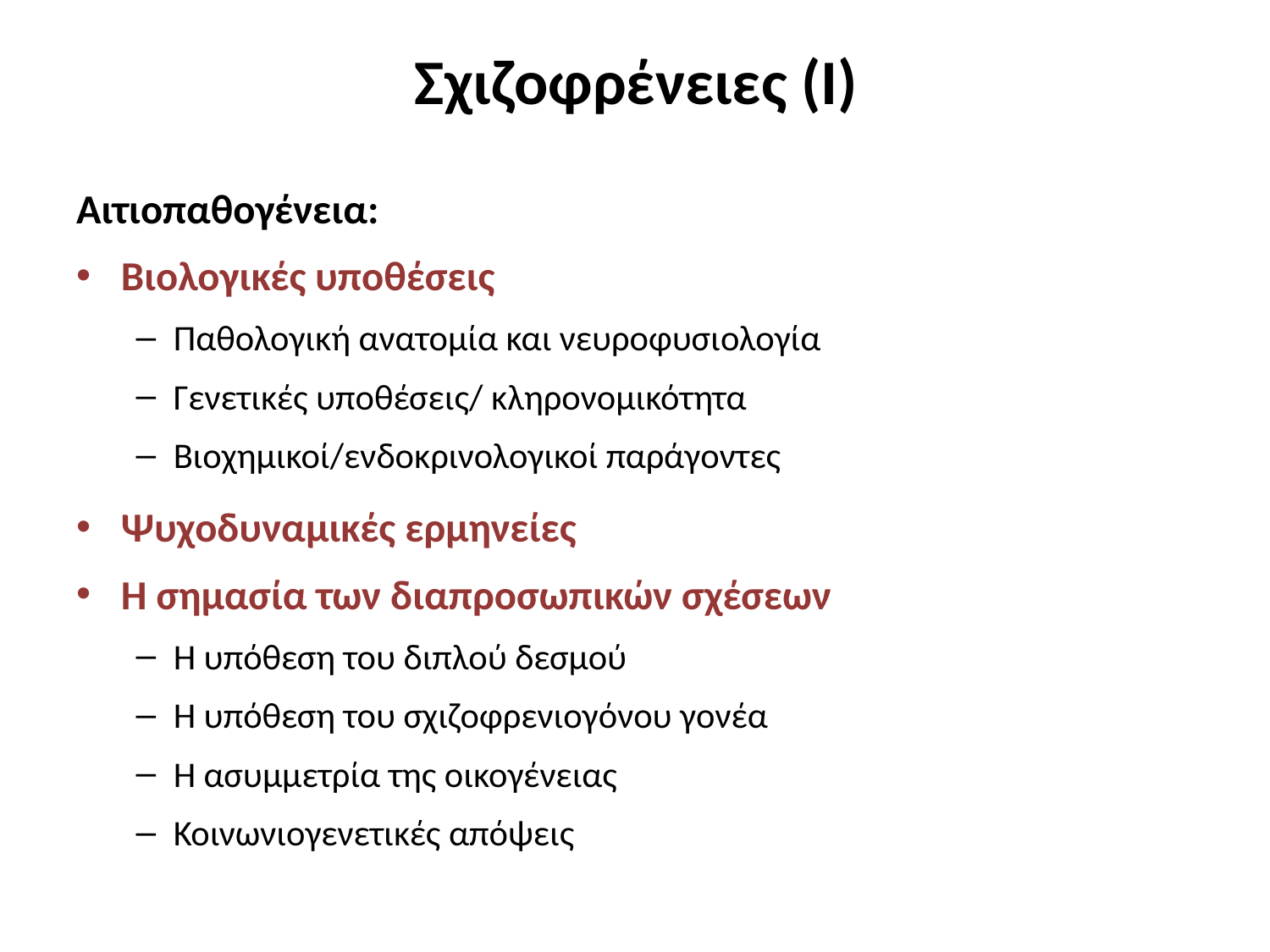

# Σχιζοφρένειες (Ι)
Αιτιοπαθογένεια:
Βιολογικές υποθέσεις
Παθολογική ανατομία και νευροφυσιολογία
Γενετικές υποθέσεις/ κληρονομικότητα
Βιοχημικοί/ενδοκρινολογικοί παράγοντες
Ψυχοδυναμικές ερμηνείες
Η σημασία των διαπροσωπικών σχέσεων
Η υπόθεση του διπλού δεσμού
Η υπόθεση του σχιζοφρενιογόνου γονέα
Η ασυμμετρία της οικογένειας
Κοινωνιογενετικές απόψεις